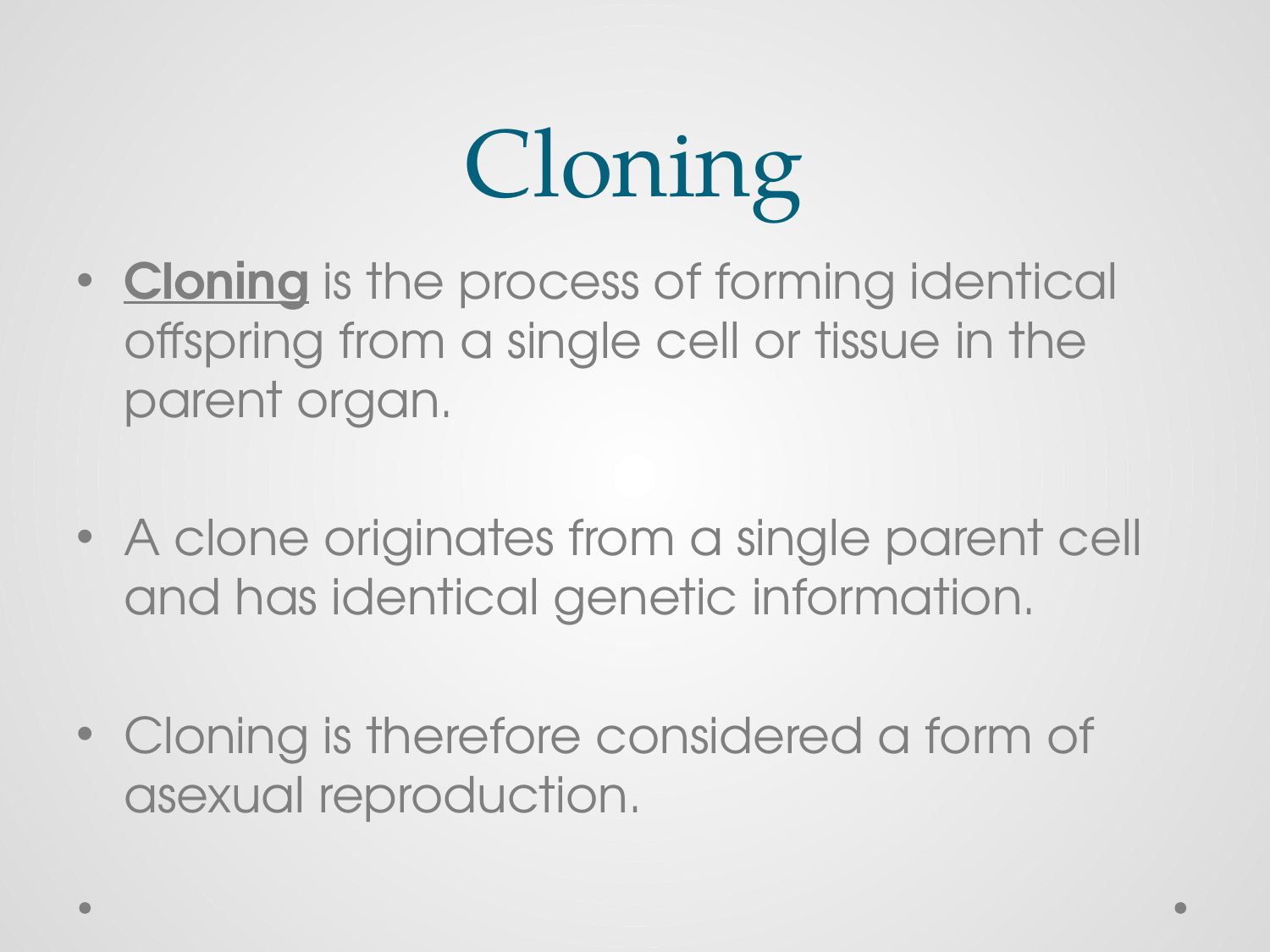

# Cloning
Cloning is the process of forming identical offspring from a single cell or tissue in the parent organ.

A clone originates from a single parent cell and has identical genetic information.

Cloning is therefore considered a form of asexual reproduction.